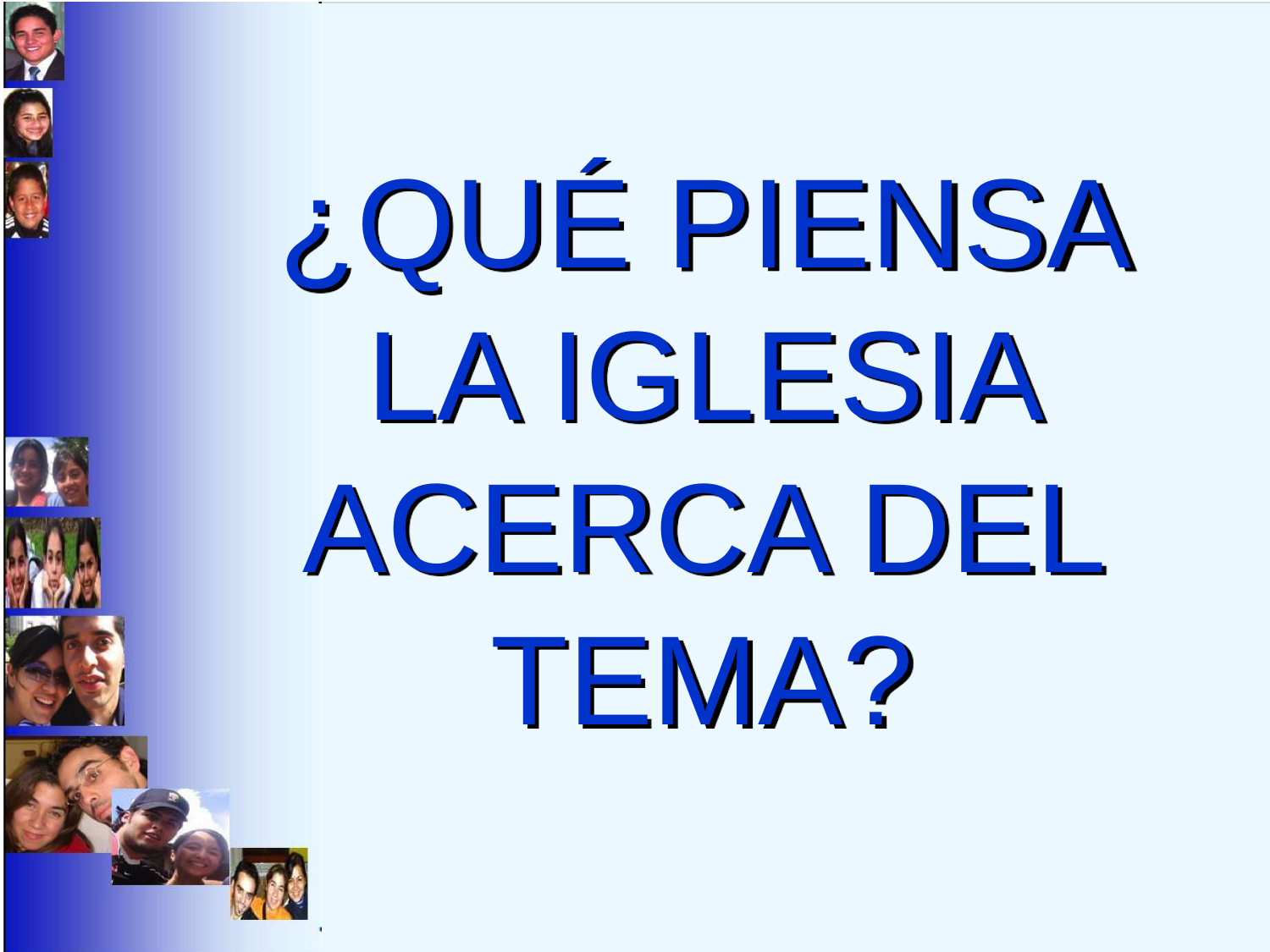

# ¿QUÉ PIENSA LA IGLESIA ACERCA DEL TEMA?